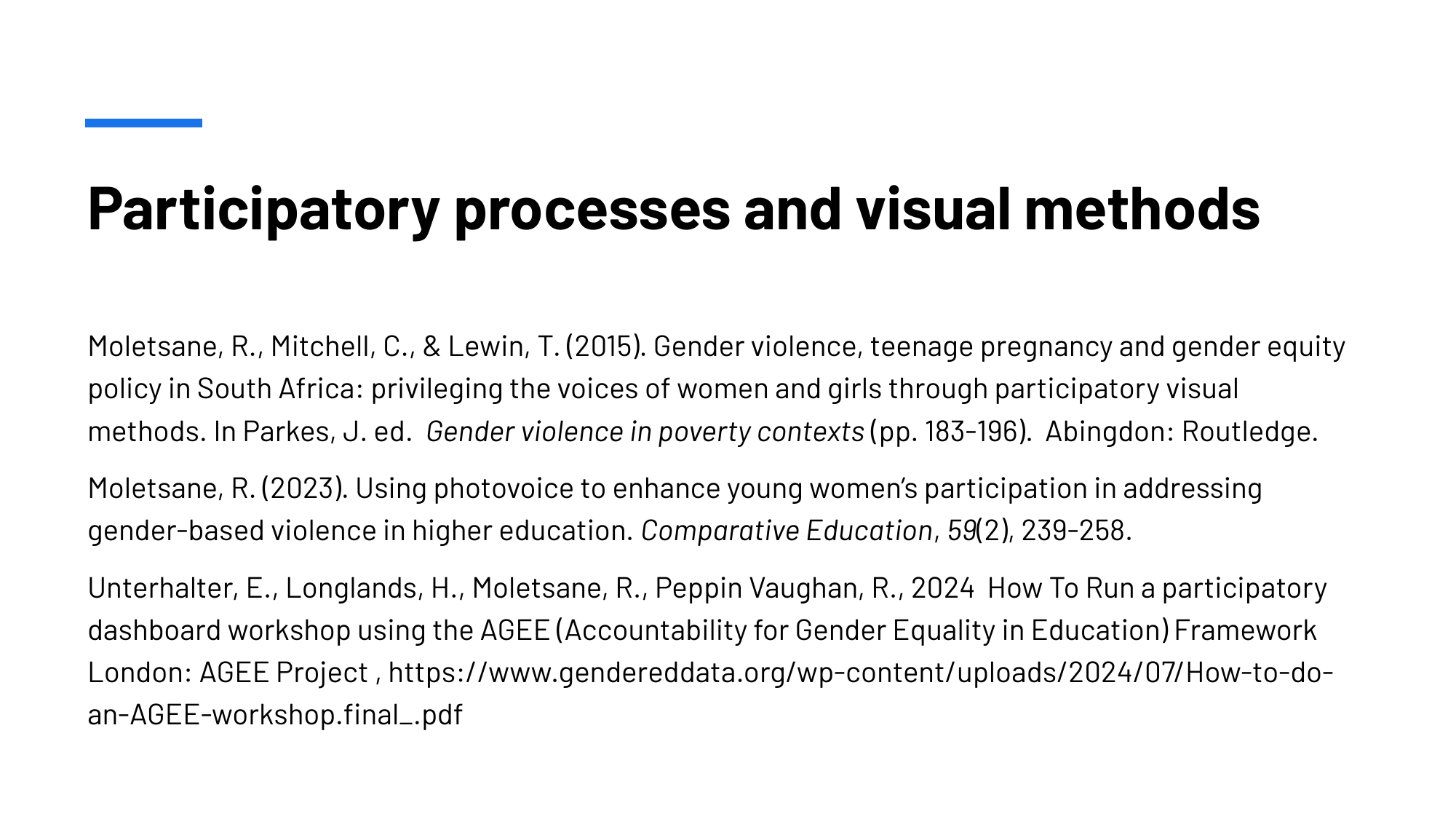

# Participatory processes and visual methods
Moletsane, R., Mitchell, C., & Lewin, T. (2015). Gender violence, teenage pregnancy and gender equity policy in South Africa: privileging the voices of women and girls through participatory visual methods. In Parkes, J. ed.  Gender violence in poverty contexts (pp. 183-196).  Abingdon: Routledge.
Moletsane, R. (2023). Using photovoice to enhance young women’s participation in addressing gender-based violence in higher education. Comparative Education, 59(2), 239-258.
Unterhalter, E., Longlands, H., Moletsane, R., Peppin Vaughan, R., 2024  How To Run a participatory dashboard workshop using the AGEE (Accountability for Gender Equality in Education) Framework London: AGEE Project , https://www.gendereddata.org/wp-content/uploads/2024/07/How-to-do-an-AGEE-workshop.final_.pdf